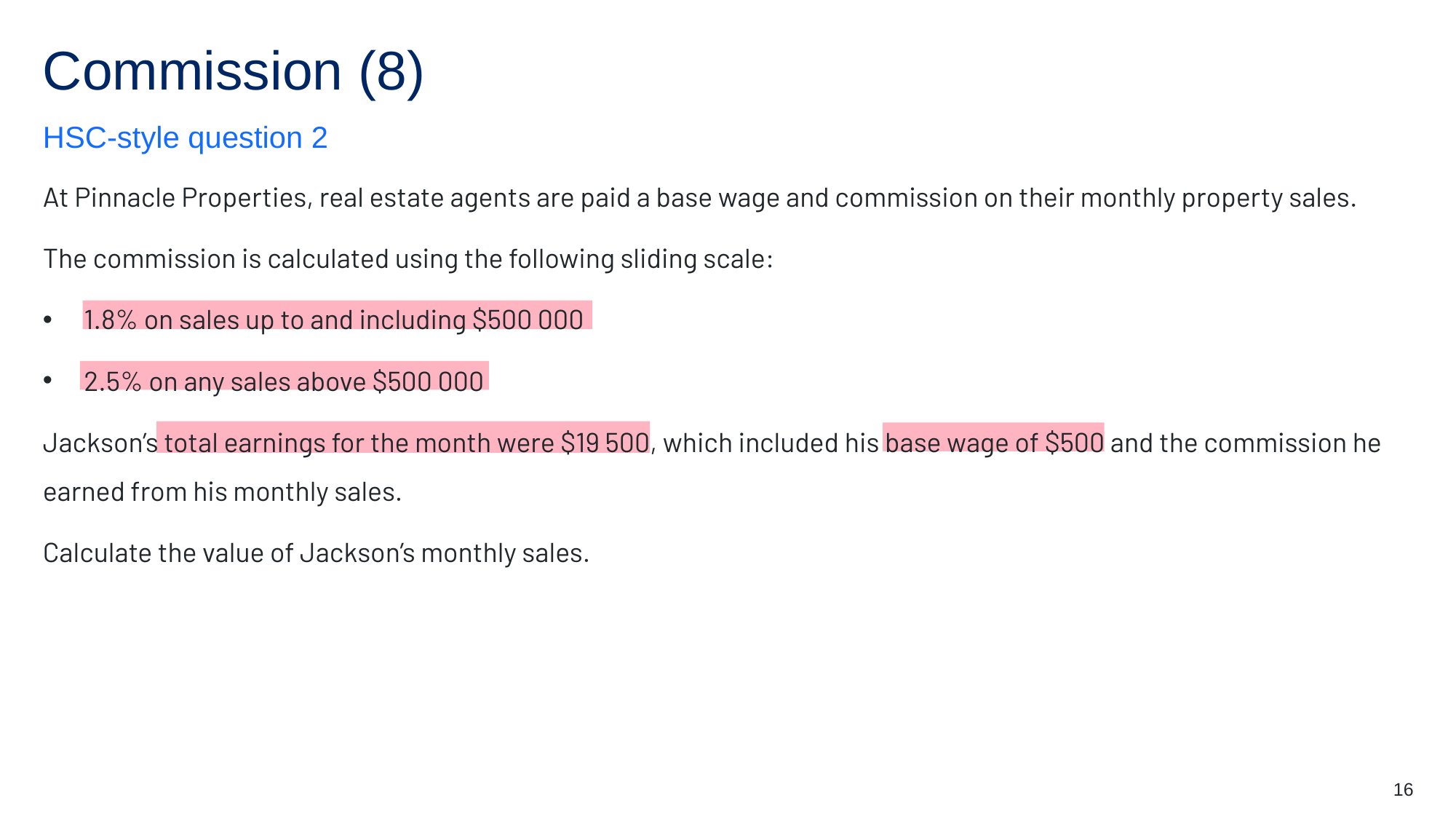

# Commission (8)
HSC-style question 2
At Pinnacle Properties, real estate agents are paid a base wage and commission on their monthly property sales.
The commission is calculated using the following sliding scale:
1.8% on sales up to and including $500 000
2.5% on any sales above $500 000
Jackson’s total earnings for the month were $19 500, which included his base wage of $500 and the commission he earned from his monthly sales.
Calculate the value of Jackson’s monthly sales.

16